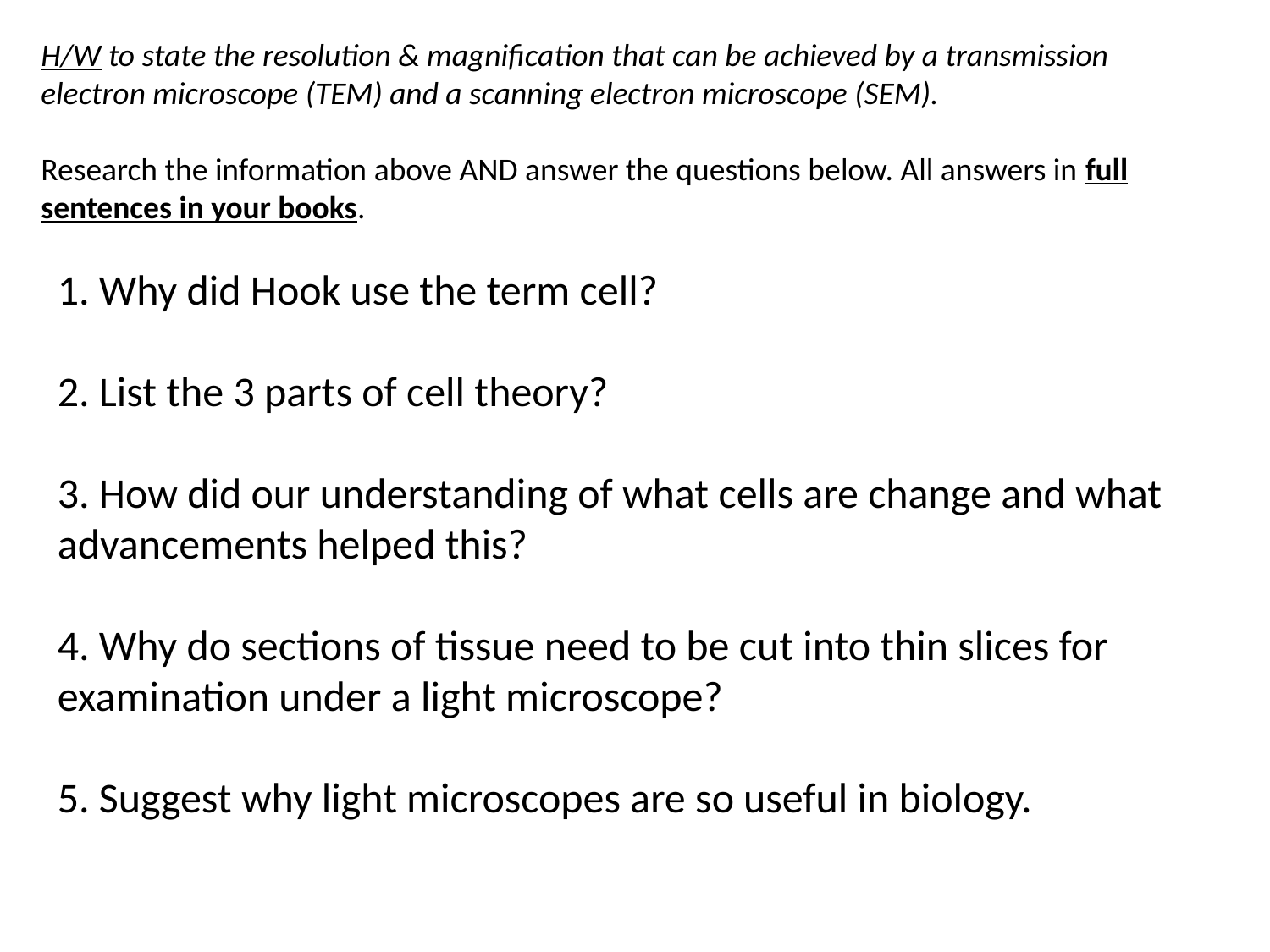

H/W to state the resolution & magnification that can be achieved by a transmission electron microscope (TEM) and a scanning electron microscope (SEM).

Research the information above AND answer the questions below. All answers in full sentences in your books.

1. Why did Hook use the term cell?

2. List the 3 parts of cell theory?

3. How did our understanding of what cells are change and what advancements helped this?

4. Why do sections of tissue need to be cut into thin slices for examination under a light microscope?

5. Suggest why light microscopes are so useful in biology.